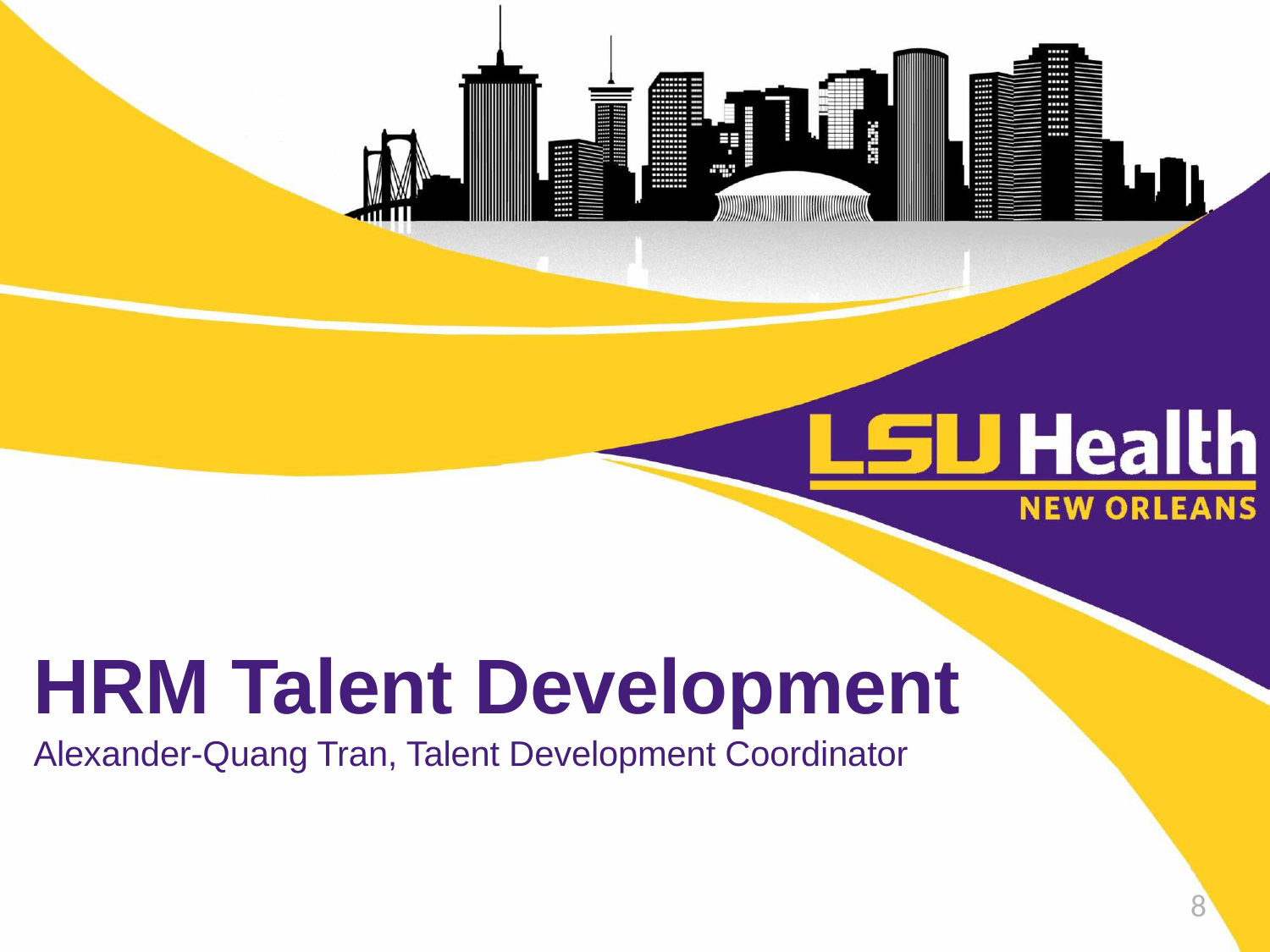

HRM Talent Development
Alexander-Quang Tran, Talent Development Coordinator
8